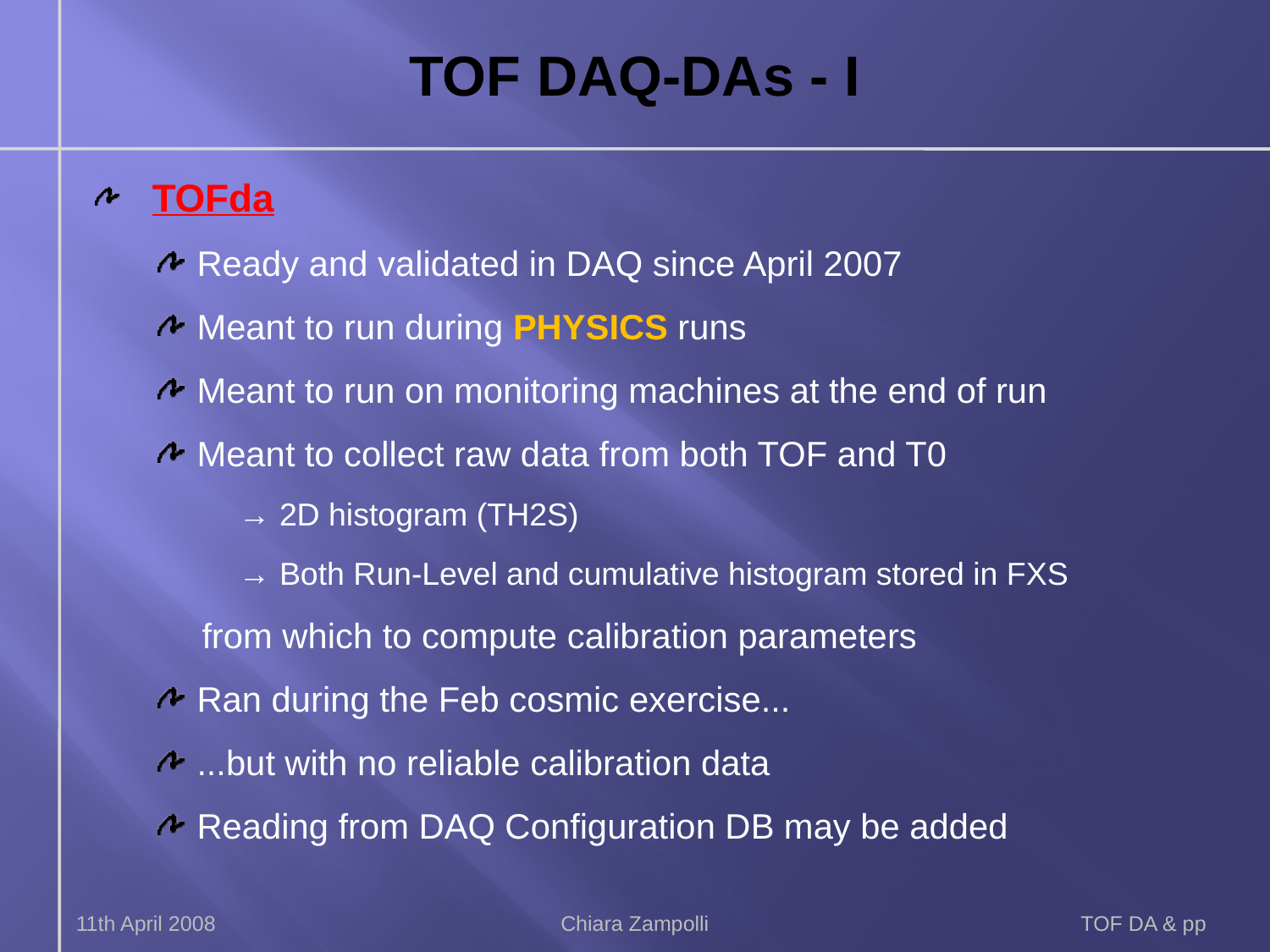

# TOF DAQ-DAs - I
TOFda
Ready and validated in DAQ since April 2007
Meant to run during PHYSICS runs
Meant to run on monitoring machines at the end of run
Meant to collect raw data from both TOF and T0
→ 2D histogram (TH2S)
→ Both Run-Level and cumulative histogram stored in FXS
from which to compute calibration parameters
Ran during the Feb cosmic exercise...
...but with no reliable calibration data
Reading from DAQ Configuration DB may be added
11th April 2008
Chiara Zampolli
TOF DA & pp